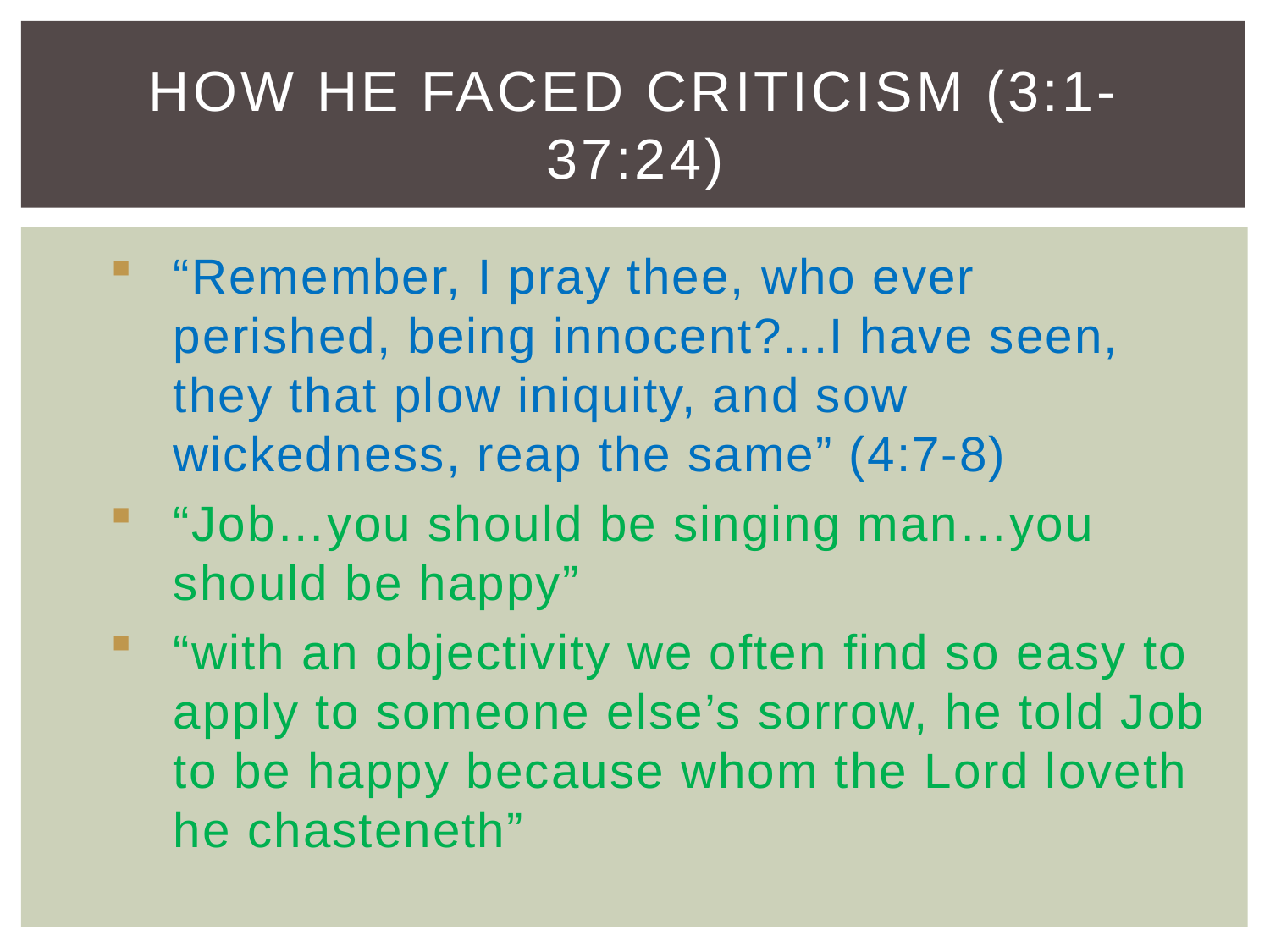

# How he faced criticism (3:1-37:24)
“Remember, I pray thee, who ever perished, being innocent?...I have seen, they that plow iniquity, and sow wickedness, reap the same” (4:7-8)
“Job…you should be singing man…you should be happy”
“with an objectivity we often find so easy to apply to someone else’s sorrow, he told Job to be happy because whom the Lord loveth he chasteneth”